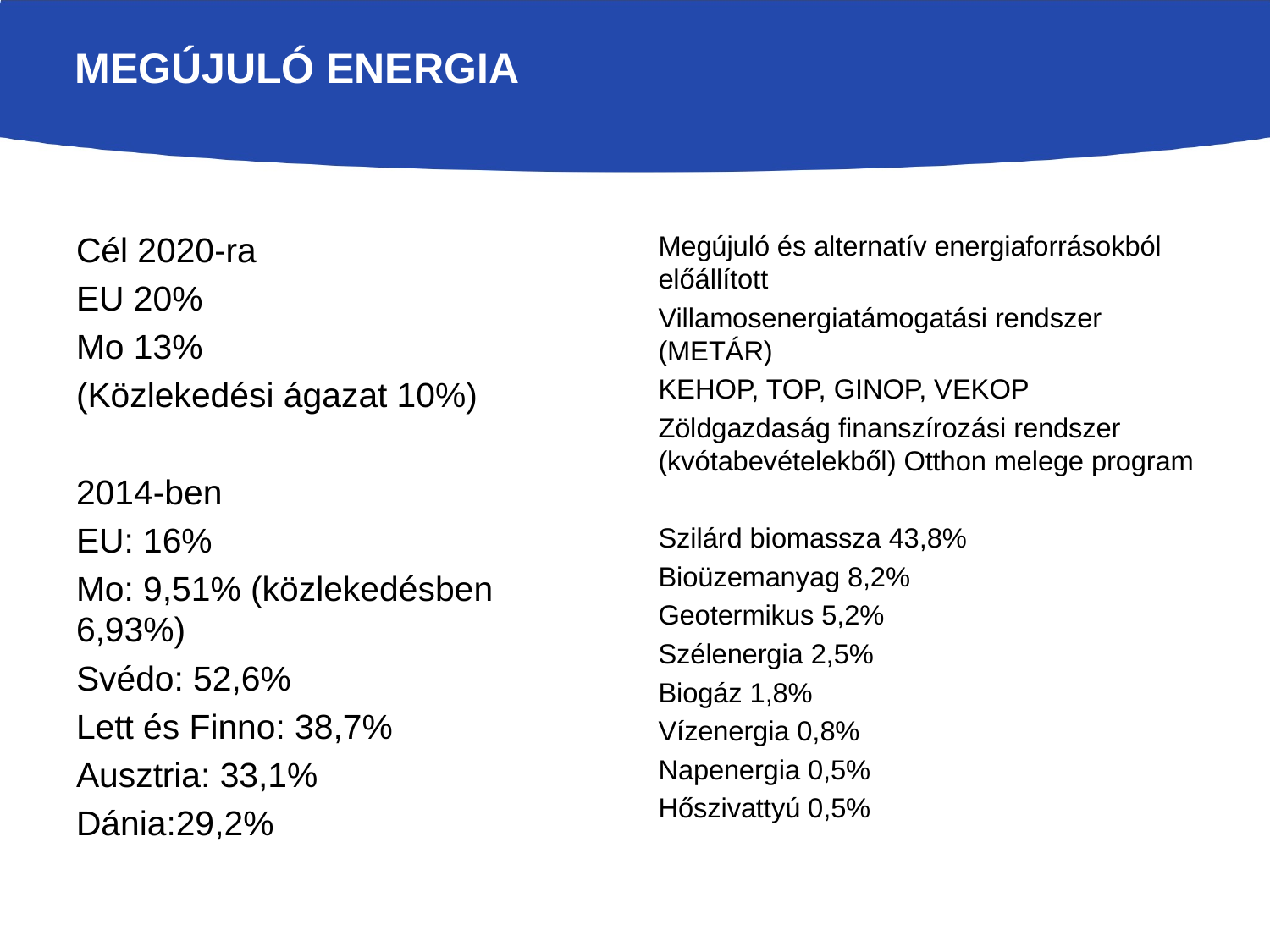

# Megújuló energia
Cél 2020-ra
EU 20%
Mo 13%
(Közlekedési ágazat 10%)

2014-ben
EU: 16%
Mo: 9,51% (közlekedésben 6,93%)
Svédo: 52,6%
Lett és Finno: 38,7%
Ausztria: 33,1%
Dánia:29,2%

Megújuló és alternatív energiaforrásokból előállított
Villamosenergiatámogatási rendszer (METÁR)
KEHOP, TOP, GINOP, VEKOP
Zöldgazdaság finanszírozási rendszer (kvótabevételekből) Otthon melege program

Szilárd biomassza 43,8%
Bioüzemanyag 8,2%
Geotermikus 5,2%
Szélenergia 2,5%
Biogáz 1,8%
Vízenergia 0,8%
Napenergia 0,5%
Hőszivattyú 0,5%